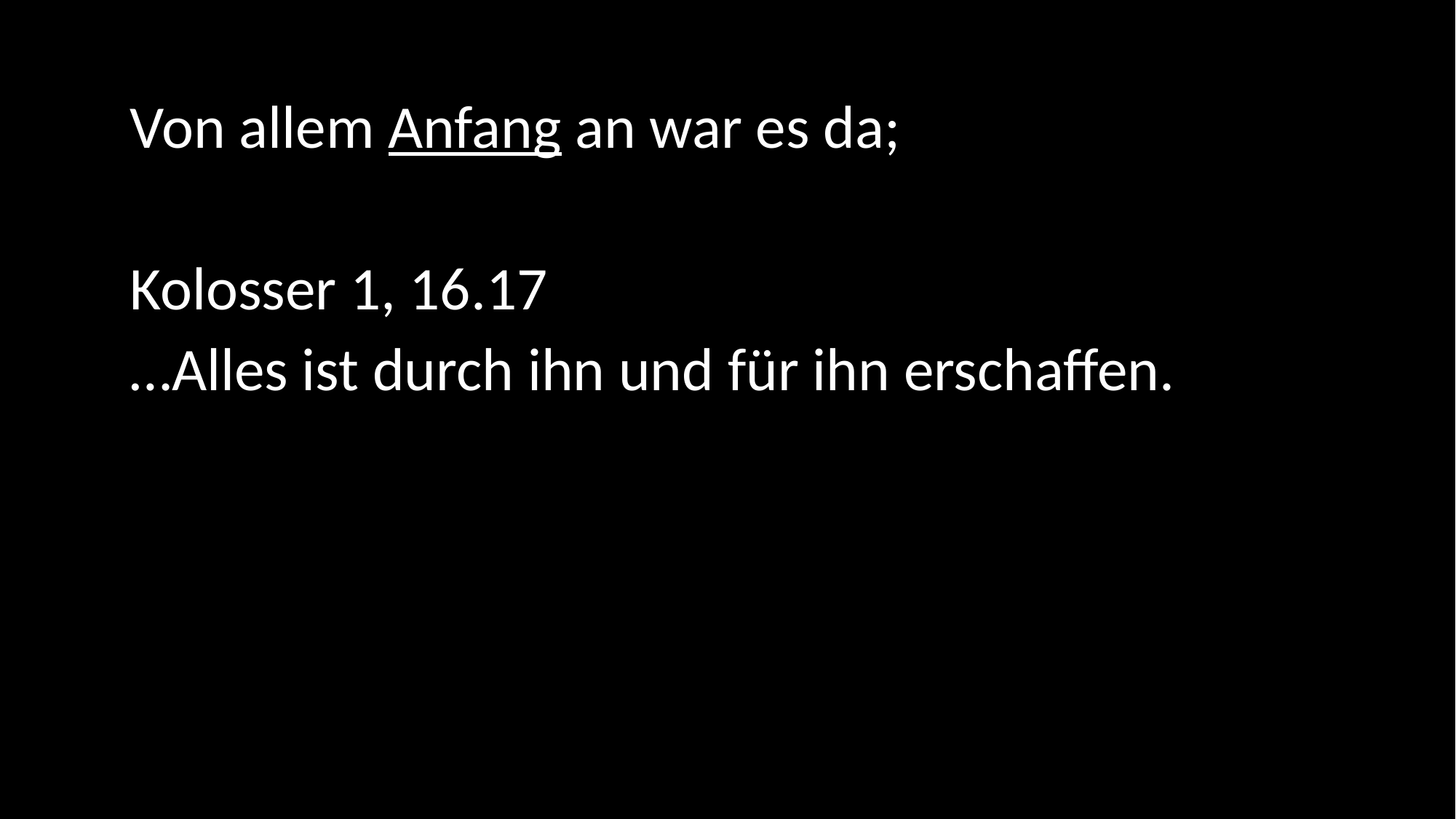

Von allem Anfang an war es da;

Kolosser 1, 16.17
…Alles ist durch ihn und für ihn erschaffen.